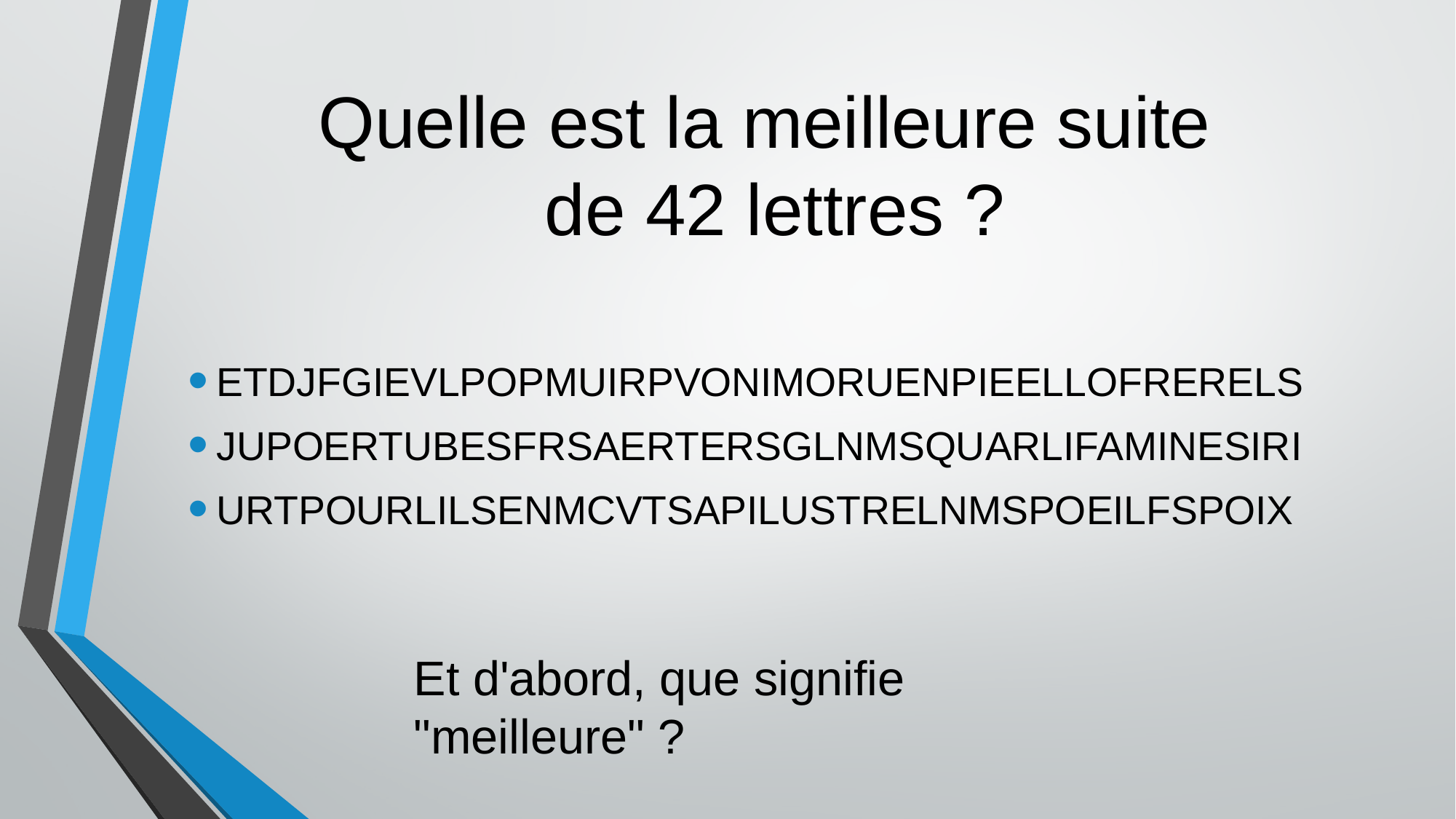

# Quelle est la meilleure suite de 42 lettres ?
ETDJFGIEVLPOPMUIRPVONIMORUENPIEELLOFRERELS
JUPOERTUBESFRSAERTERSGLNMSQUARLIFAMINESIRI
URTPOURLILSENMCVTSAPILUSTRELNMSPOEILFSPOIX
Et d'abord, que signifie "meilleure" ?